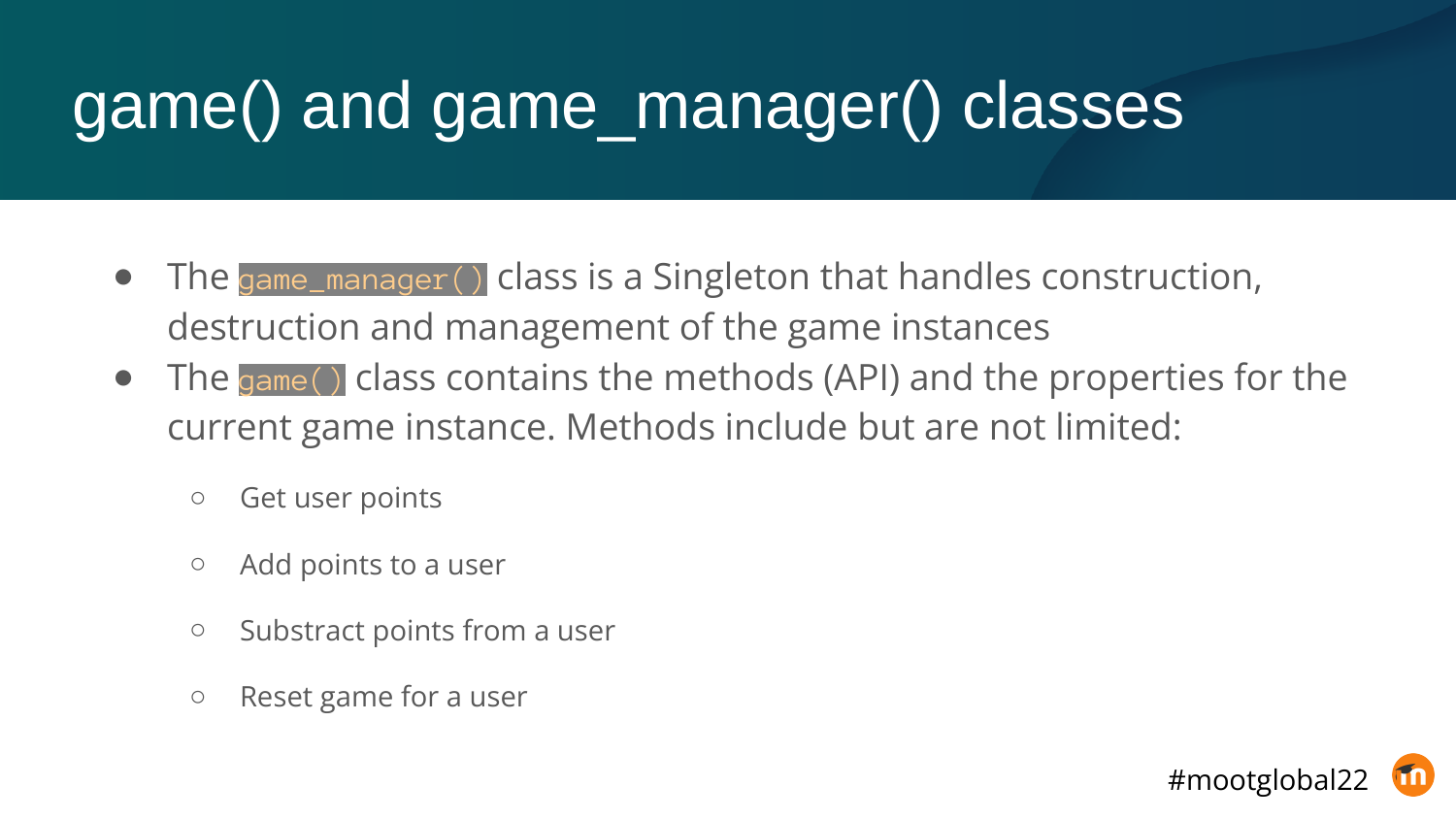

# game() and game_manager() classes
The game_manager() class is a Singleton that handles construction, destruction and management of the game instances
The game() class contains the methods (API) and the properties for the current game instance. Methods include but are not limited:
Get user points
Add points to a user
Substract points from a user
Reset game for a user